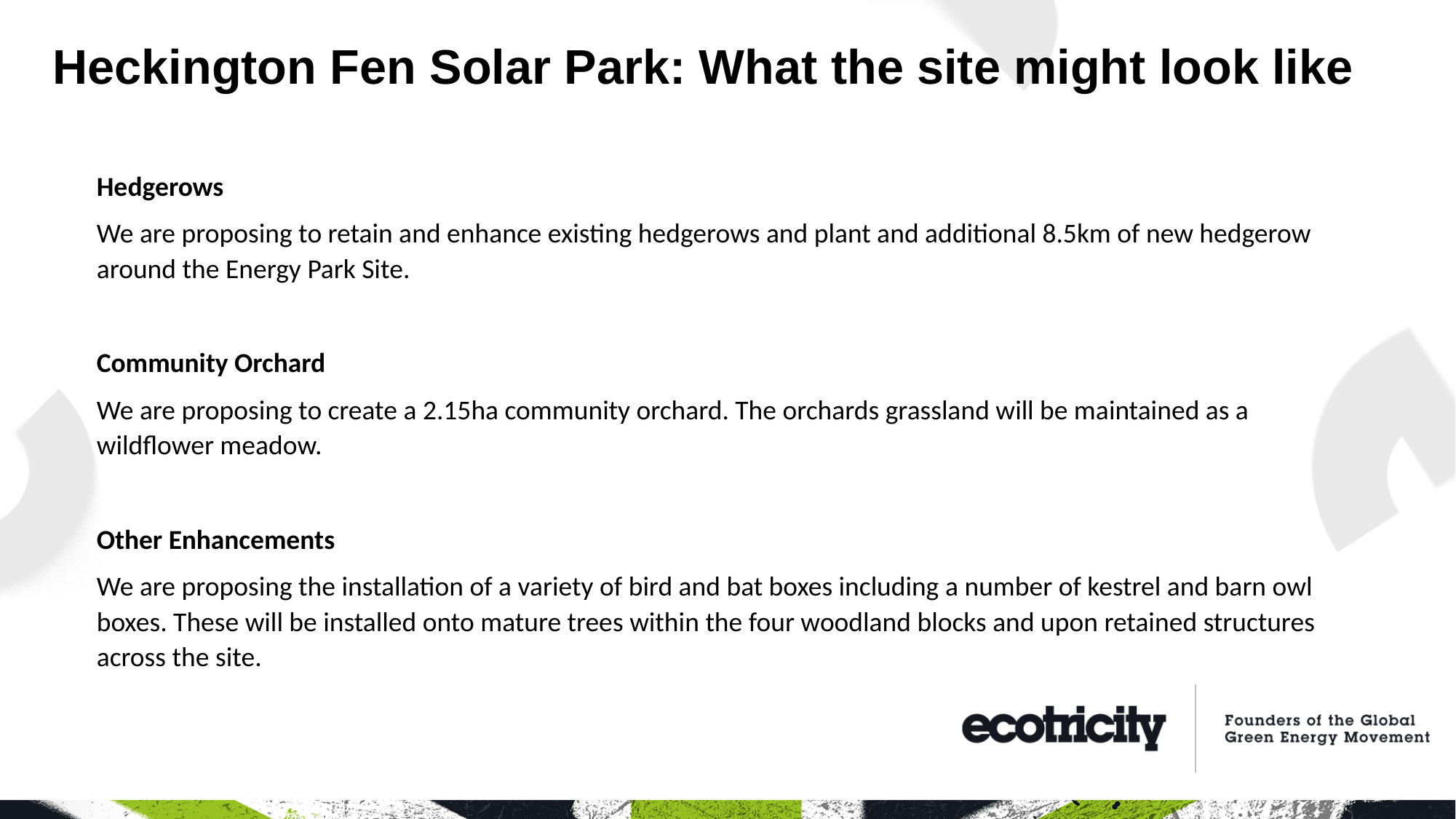

Heckington Fen Solar Park: What the site might look like
Hedgerows
We are proposing to retain and enhance existing hedgerows and plant and additional 8.5km of new hedgerow around the Energy Park Site.

Community Orchard
We are proposing to create a 2.15ha community orchard. The orchards grassland will be maintained as a wildflower meadow.

Other Enhancements
We are proposing the installation of a variety of bird and bat boxes including a number of kestrel and barn owl boxes. These will be installed onto mature trees within the four woodland blocks and upon retained structures across the site.